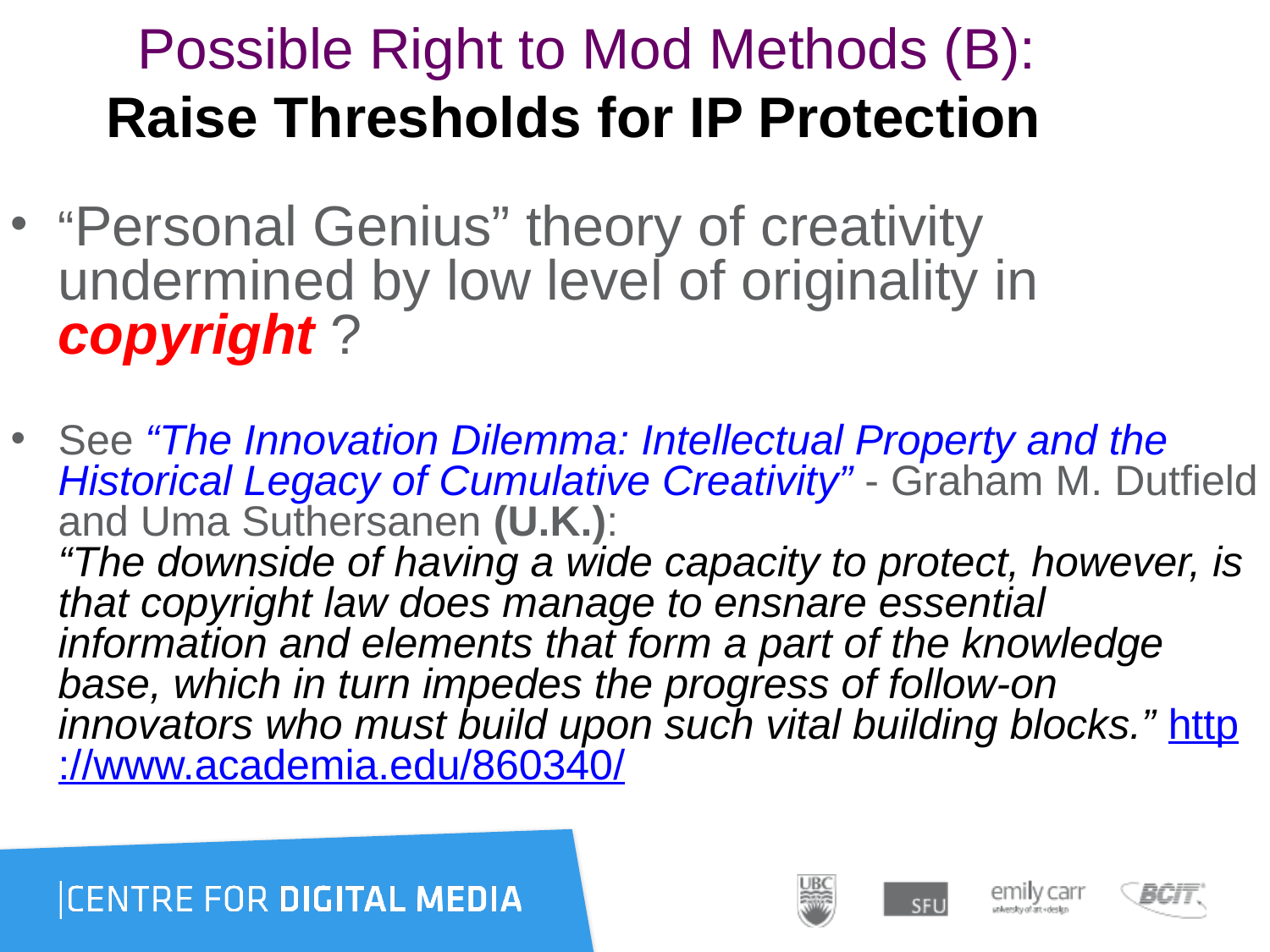

# Possible Right to Mod Methods (B): Raise Thresholds for IP Protection
“Personal Genius” theory of creativity undermined by low level of originality in copyright ?

See “The Innovation Dilemma: Intellectual Property and the Historical Legacy of Cumulative Creativity” - Graham M. Dutﬁeld and Uma Suthersanen (U.K.): “The downside of having a wide capacity to protect, however, is that copyright law does manage to ensnare essential information and elements that form a part of the knowledge base, which in turn impedes the progress of follow-on innovators who must build upon such vital building blocks.” http://www.academia.edu/860340/